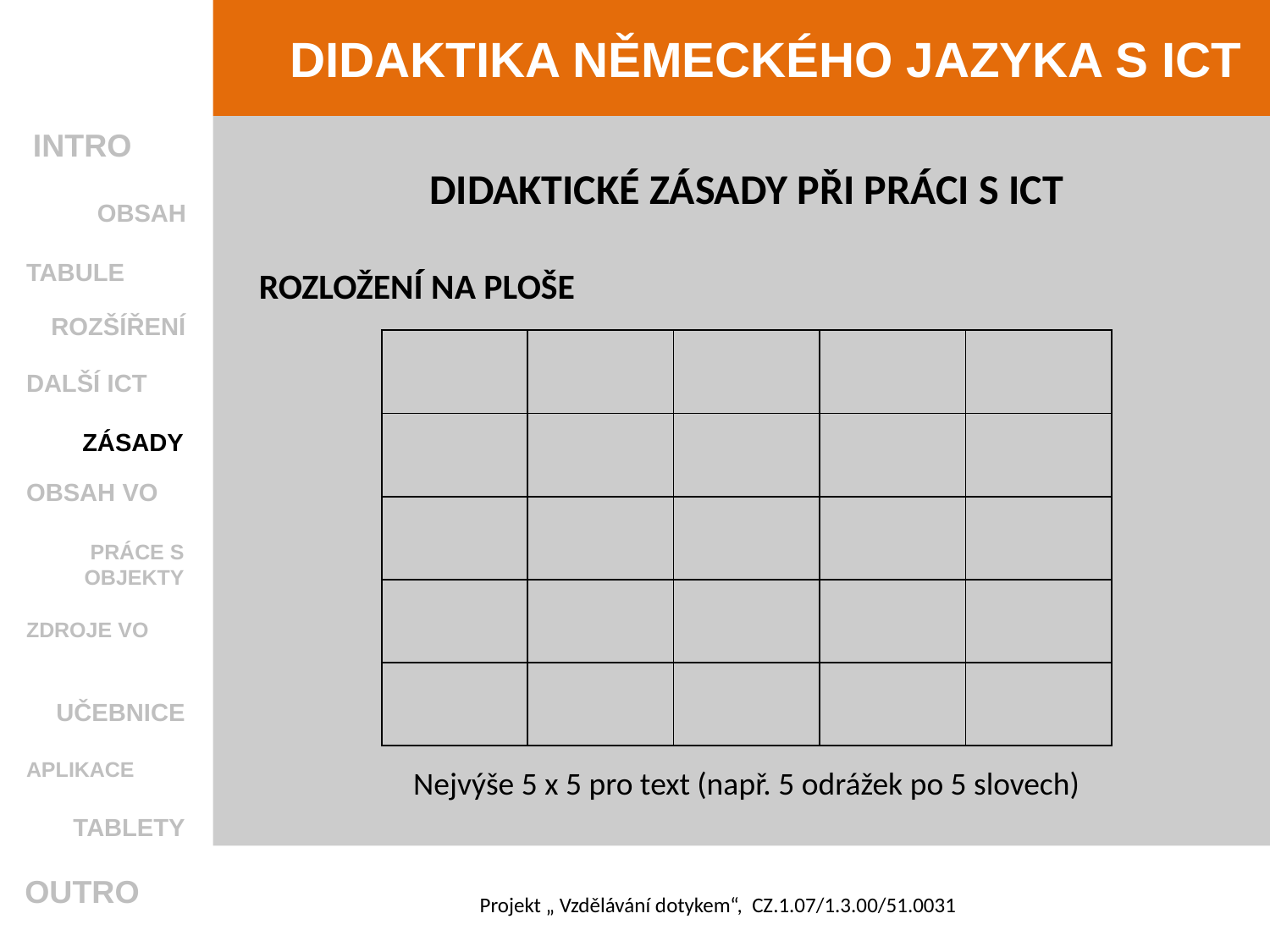

INTRO
DIDAKTICKÉ ZÁSADY PŘI PRÁCI S ICT

ROZLOŽENÍ NA PLOŠE

Nejvýše 5 x 5 pro text (např. 5 odrážek po 5 slovech)
OBSAH
TABULE
ROZŠÍŘENÍ
|  |  |  |  |  |
| --- | --- | --- | --- | --- |
|  |  |  |  |  |
|  |  |  |  |  |
|  |  |  |  |  |
|  |  |  |  |  |
DALŠÍ ICT
ZÁSADY
OBSAH VO
PRÁCE S OBJEKTY
ZDROJE VO
UČEBNICE
APLIKACE
TABLETY
OUTRO